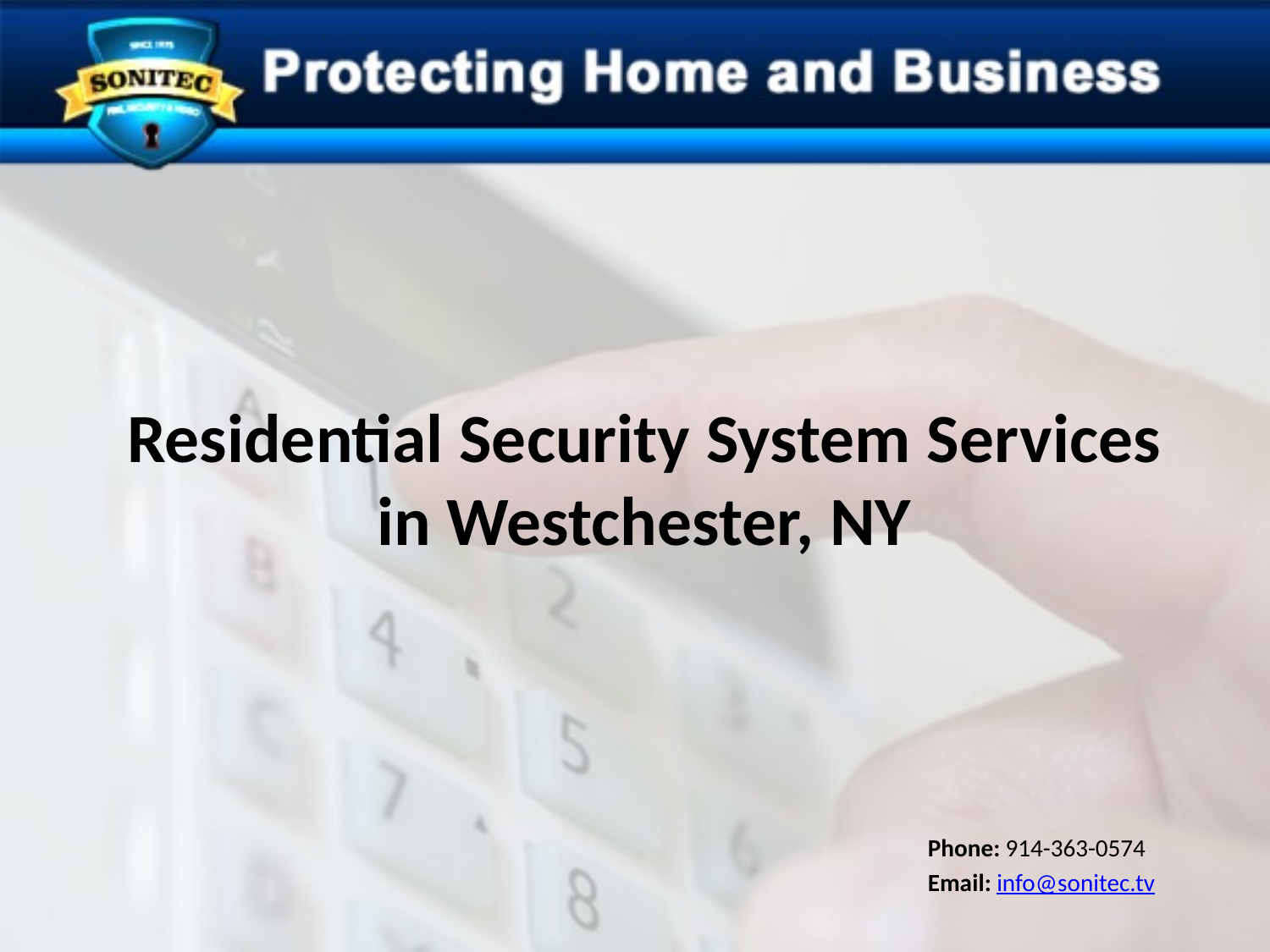

# Residential Security System Services in Westchester, NY
Phone: 914-363-0574
Email: info@sonitec.tv